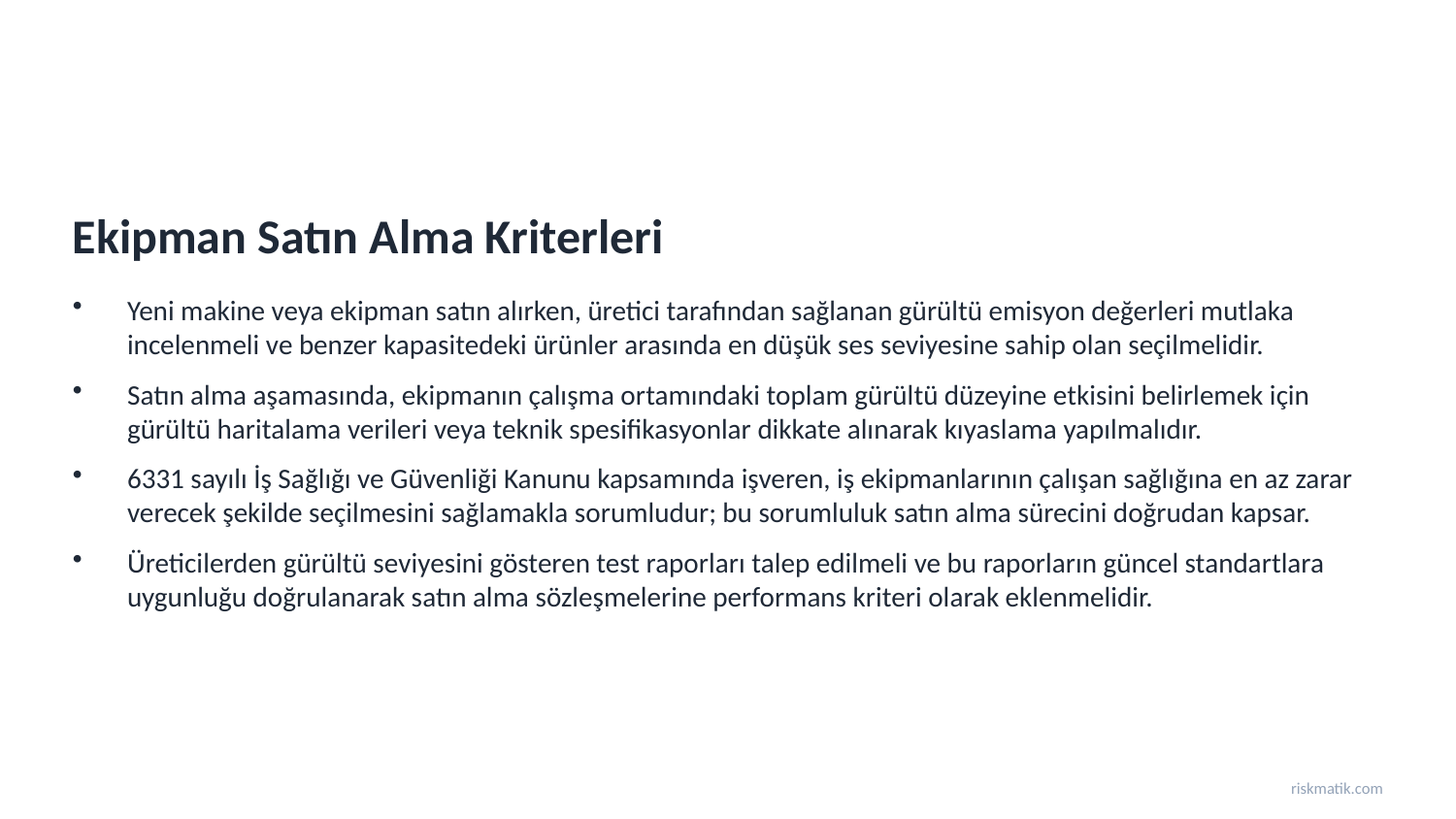

Ekipman Satın Alma Kriterleri
Yeni makine veya ekipman satın alırken, üretici tarafından sağlanan gürültü emisyon değerleri mutlaka incelenmeli ve benzer kapasitedeki ürünler arasında en düşük ses seviyesine sahip olan seçilmelidir.
Satın alma aşamasında, ekipmanın çalışma ortamındaki toplam gürültü düzeyine etkisini belirlemek için gürültü haritalama verileri veya teknik spesifikasyonlar dikkate alınarak kıyaslama yapılmalıdır.
6331 sayılı İş Sağlığı ve Güvenliği Kanunu kapsamında işveren, iş ekipmanlarının çalışan sağlığına en az zarar verecek şekilde seçilmesini sağlamakla sorumludur; bu sorumluluk satın alma sürecini doğrudan kapsar.
Üreticilerden gürültü seviyesini gösteren test raporları talep edilmeli ve bu raporların güncel standartlara uygunluğu doğrulanarak satın alma sözleşmelerine performans kriteri olarak eklenmelidir.
riskmatik.com